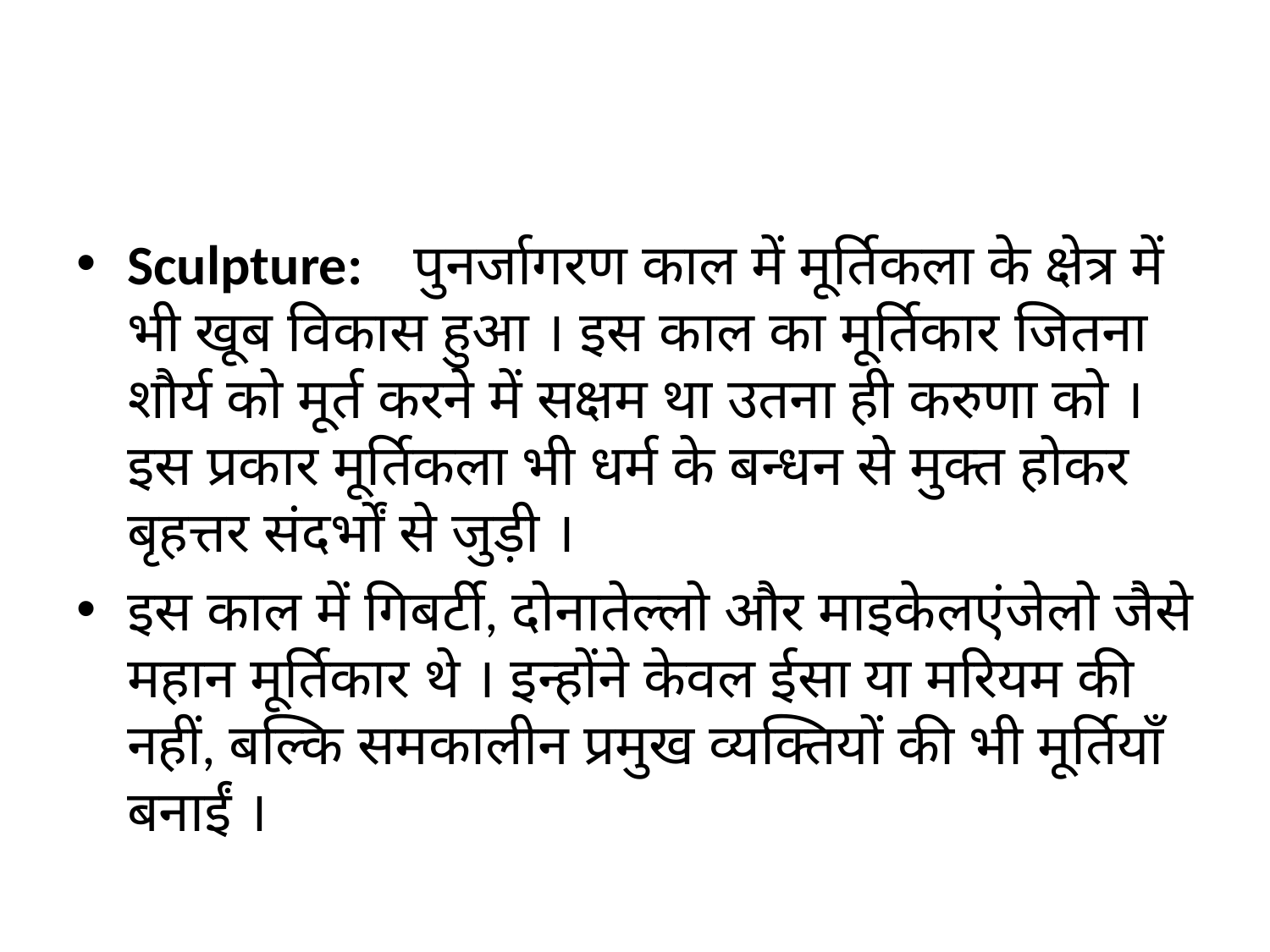

#
Sculpture:    पुनर्जागरण काल में मूर्तिकला के क्षेत्र में भी खूब विकास हुआ । इस काल का मूर्तिकार जितना शौर्य को मूर्त करने में सक्षम था उतना ही करुणा को । इस प्रकार मूर्तिकला भी धर्म के बन्धन से मुक्त होकर बृहत्तर संदर्भों से जुड़ी ।
इस काल में गिबर्टी, दोनातेल्लो और माइकेलएंजेलो जैसे महान मूर्तिकार थे । इन्होंने केवल ईसा या मरियम की नहीं, बल्कि समकालीन प्रमुख व्यक्तियों की भी मूर्तियाँ बनाईं ।